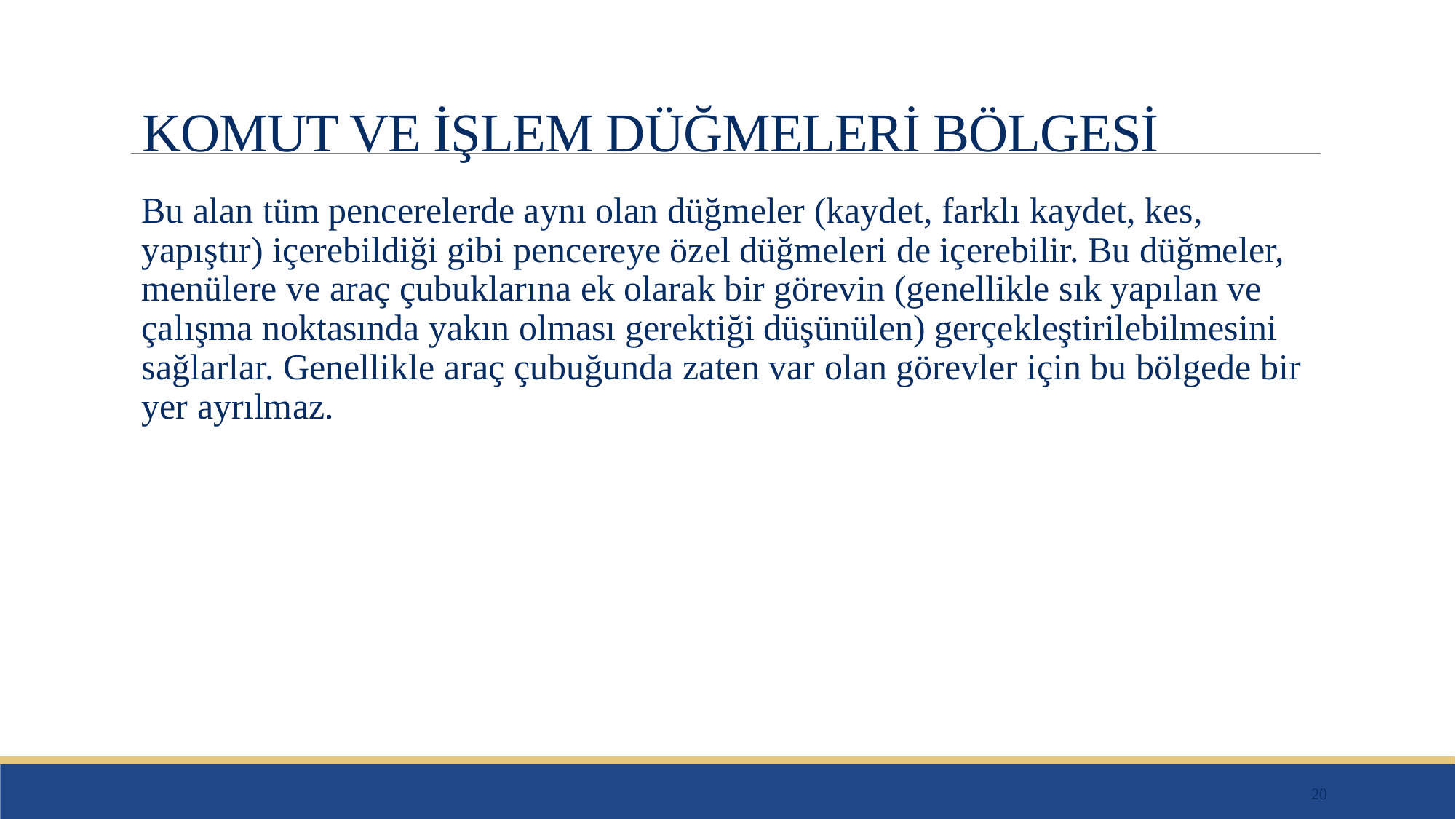

# KOMUT VE İŞLEM DÜĞMELERİ BÖLGESİ
Bu alan tüm pencerelerde aynı olan düğmeler (kaydet, farklı kaydet, kes, yapıştır) içerebildiği gibi pencereye özel düğmeleri de içerebilir. Bu düğmeler, menülere ve araç çubuklarına ek olarak bir görevin (genellikle sık yapılan ve çalışma noktasında yakın olması gerektiği düşünülen) gerçekleştirilebilmesini sağlarlar. Genellikle araç çubuğunda zaten var olan görevler için bu bölgede bir yer ayrılmaz.

20